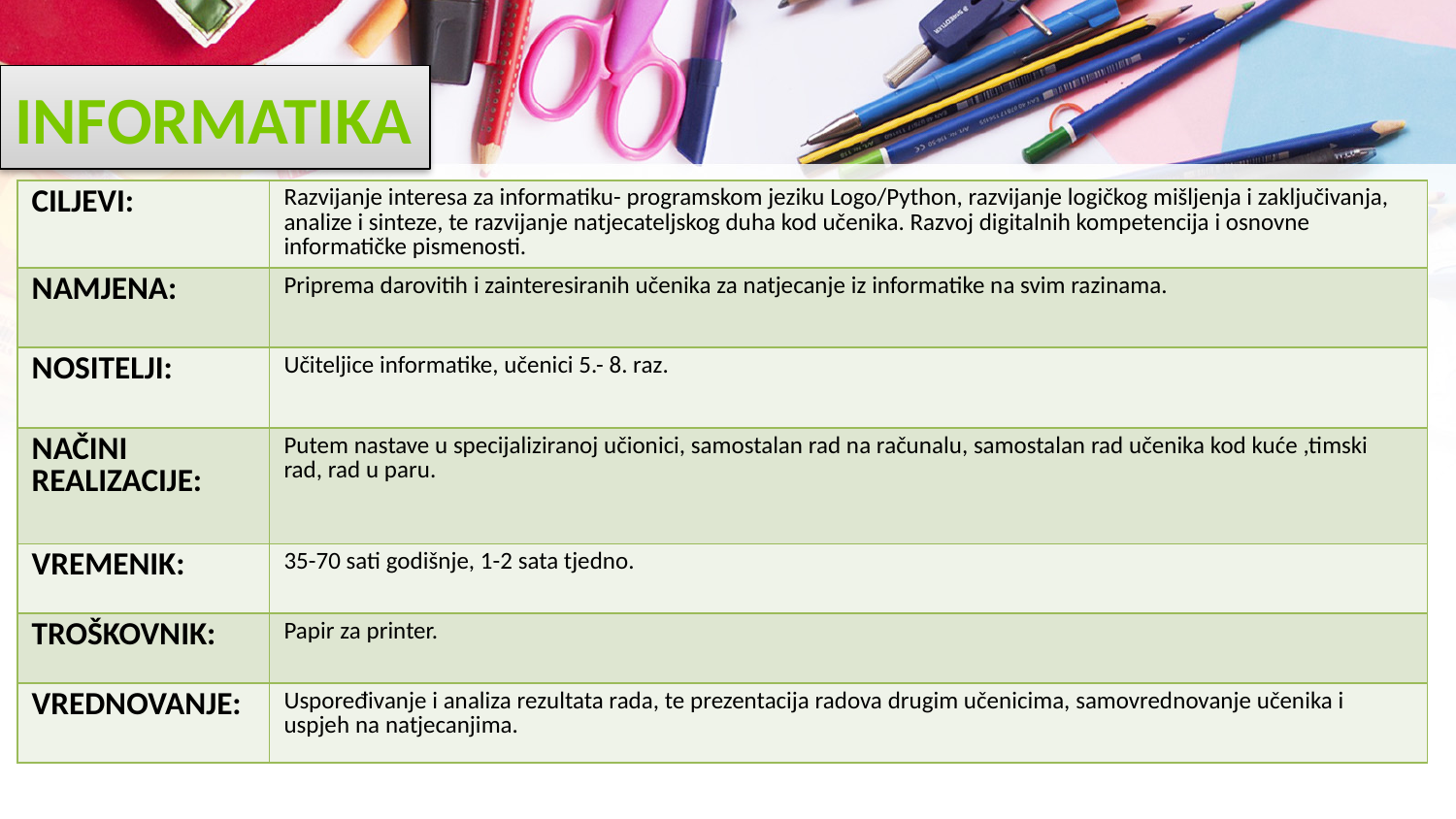

# INFORMATIKA
| CILJEVI: | Razvijanje interesa za informatiku- programskom jeziku Logo/Python, razvijanje logičkog mišljenja i zaključivanja, analize i sinteze, te razvijanje natjecateljskog duha kod učenika. Razvoj digitalnih kompetencija i osnovne informatičke pismenosti. |
| --- | --- |
| NAMJENA: | Priprema darovitih i zainteresiranih učenika za natjecanje iz informatike na svim razinama. |
| NOSITELJI: | Učiteljice informatike, učenici 5.- 8. raz. |
| NAČINI REALIZACIJE: | Putem nastave u specijaliziranoj učionici, samostalan rad na računalu, samostalan rad učenika kod kuće ,timski rad, rad u paru. |
| VREMENIK: | 35-70 sati godišnje, 1-2 sata tjedno. |
| TROŠKOVNIK: | Papir za printer. |
| VREDNOVANJE: | Uspoređivanje i analiza rezultata rada, te prezentacija radova drugim učenicima, samovrednovanje učenika i uspjeh na natjecanjima. |